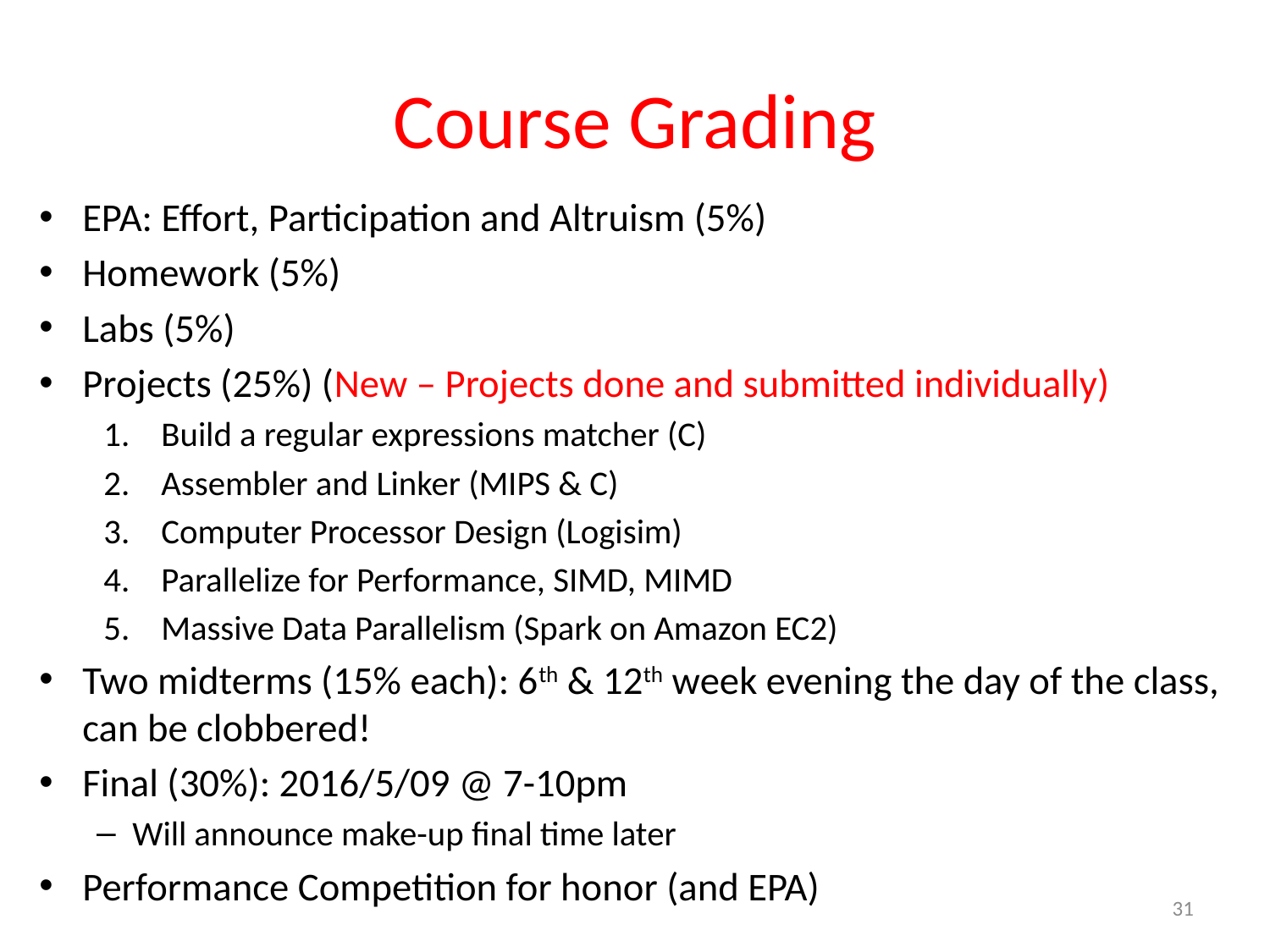

# Course Grading
EPA: Effort, Participation and Altruism (5%)
Homework (5%)
Labs (5%)
Projects (25%) (New – Projects done and submitted individually)
Build a regular expressions matcher (C)
Assembler and Linker (MIPS & C)
Computer Processor Design (Logisim)
Parallelize for Performance, SIMD, MIMD
Massive Data Parallelism (Spark on Amazon EC2)
Two midterms (15% each): 6th & 12th week evening the day of the class, can be clobbered!
Final (30%): 2016/5/09 @ 7-10pm
Will announce make-up final time later
Performance Competition for honor (and EPA)

31